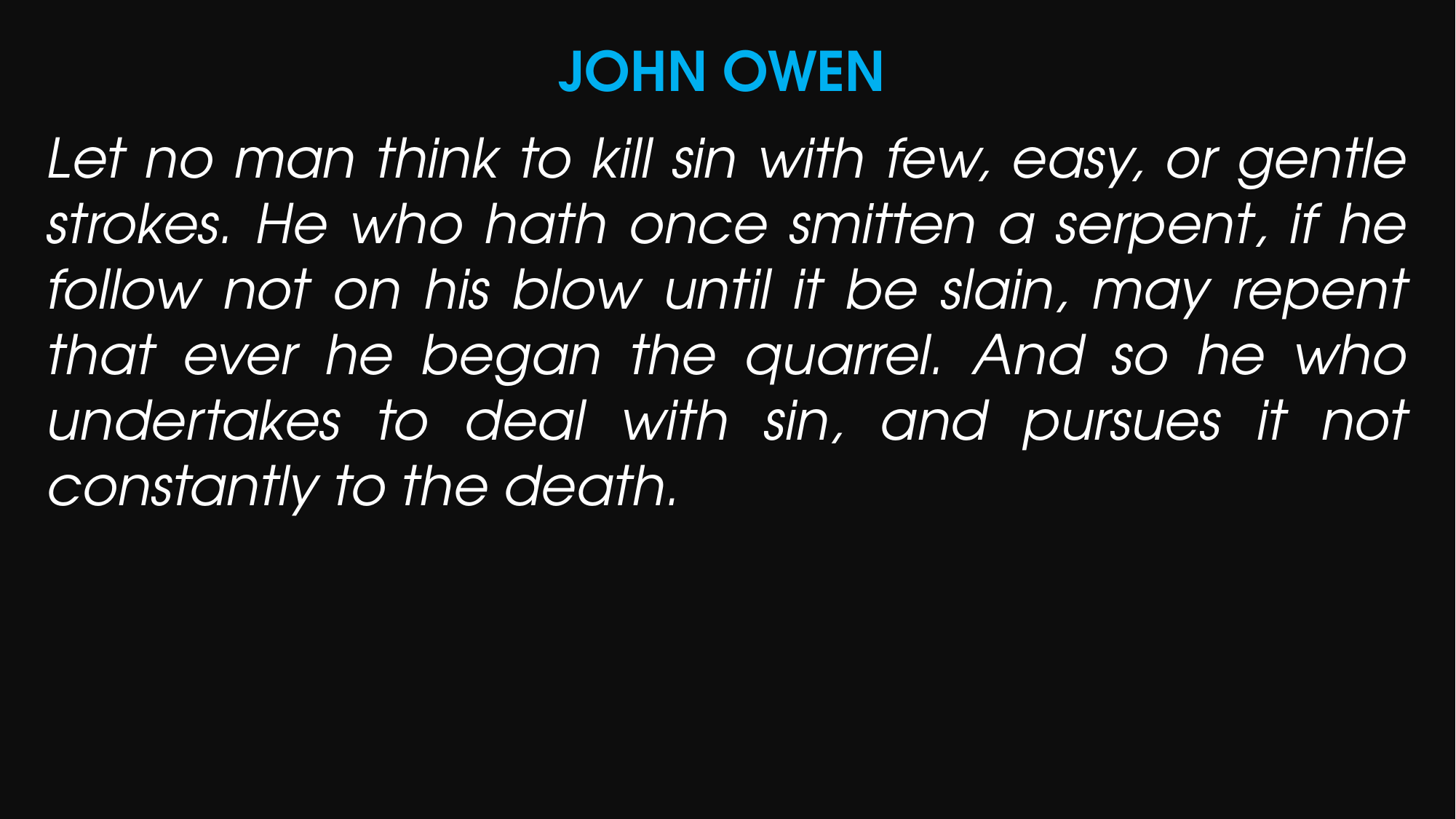

John owen
Let no man think to kill sin with few, easy, or gentle strokes. He who hath once smitten a serpent, if he follow not on his blow until it be slain, may repent that ever he began the quarrel. And so he who undertakes to deal with sin, and pursues it not constantly to the death.